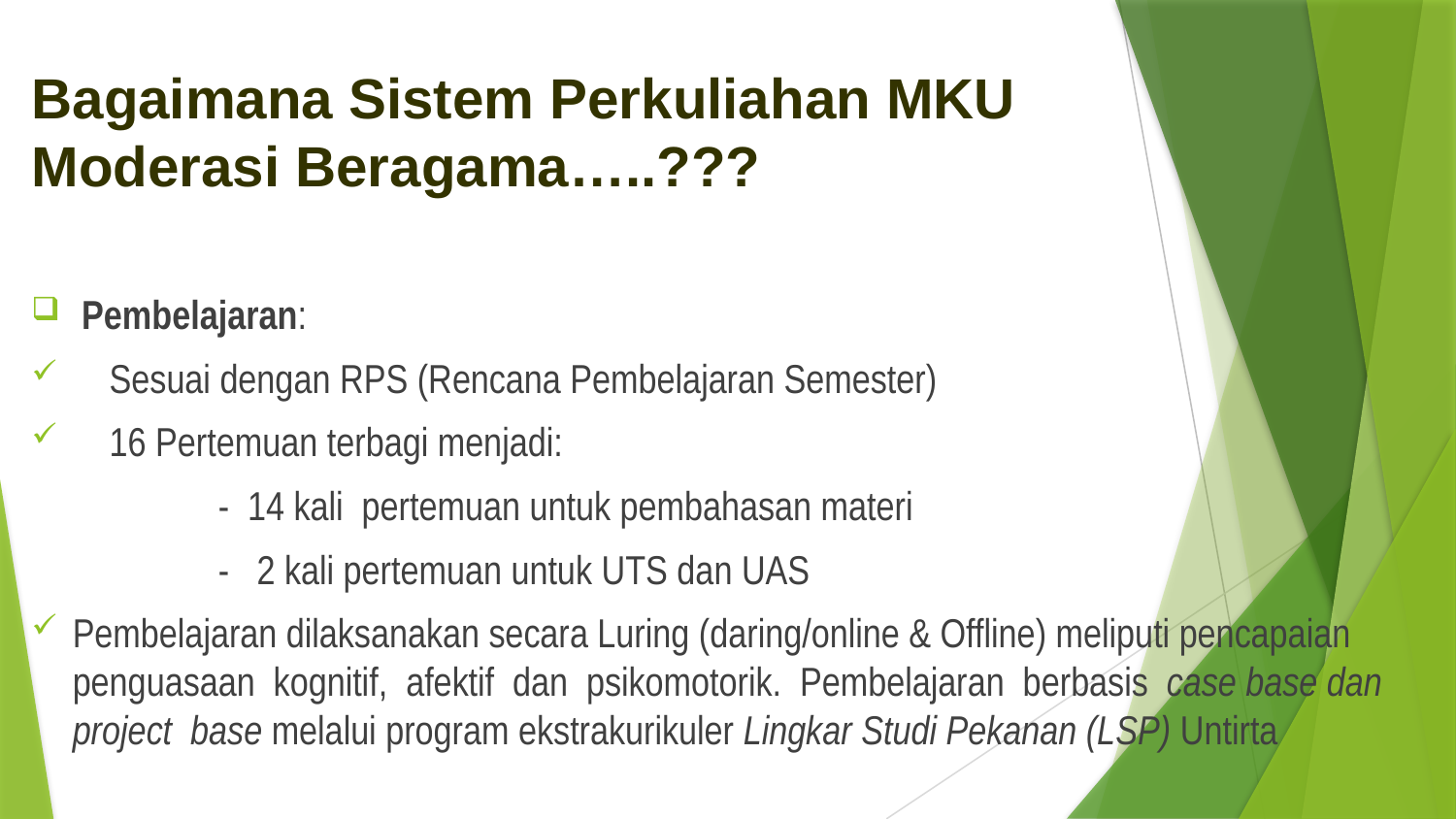

# Bagaimana Sistem Perkuliahan MKU Moderasi Beragama…..???
 Pembelajaran:
    Sesuai dengan RPS (Rencana Pembelajaran Semester)
    16 Pertemuan terbagi menjadi:
		-  14 kali  pertemuan untuk pembahasan materi
		-   2 kali pertemuan untuk UTS dan UAS
Pembelajaran dilaksanakan secara Luring (daring/online & Offline) meliputi pencapaian penguasaan  kognitif,  afektif  dan  psikomotorik.  Pembelajaran  berbasis  case base dan project  base melalui program ekstrakurikuler Lingkar Studi Pekanan (LSP) Untirta